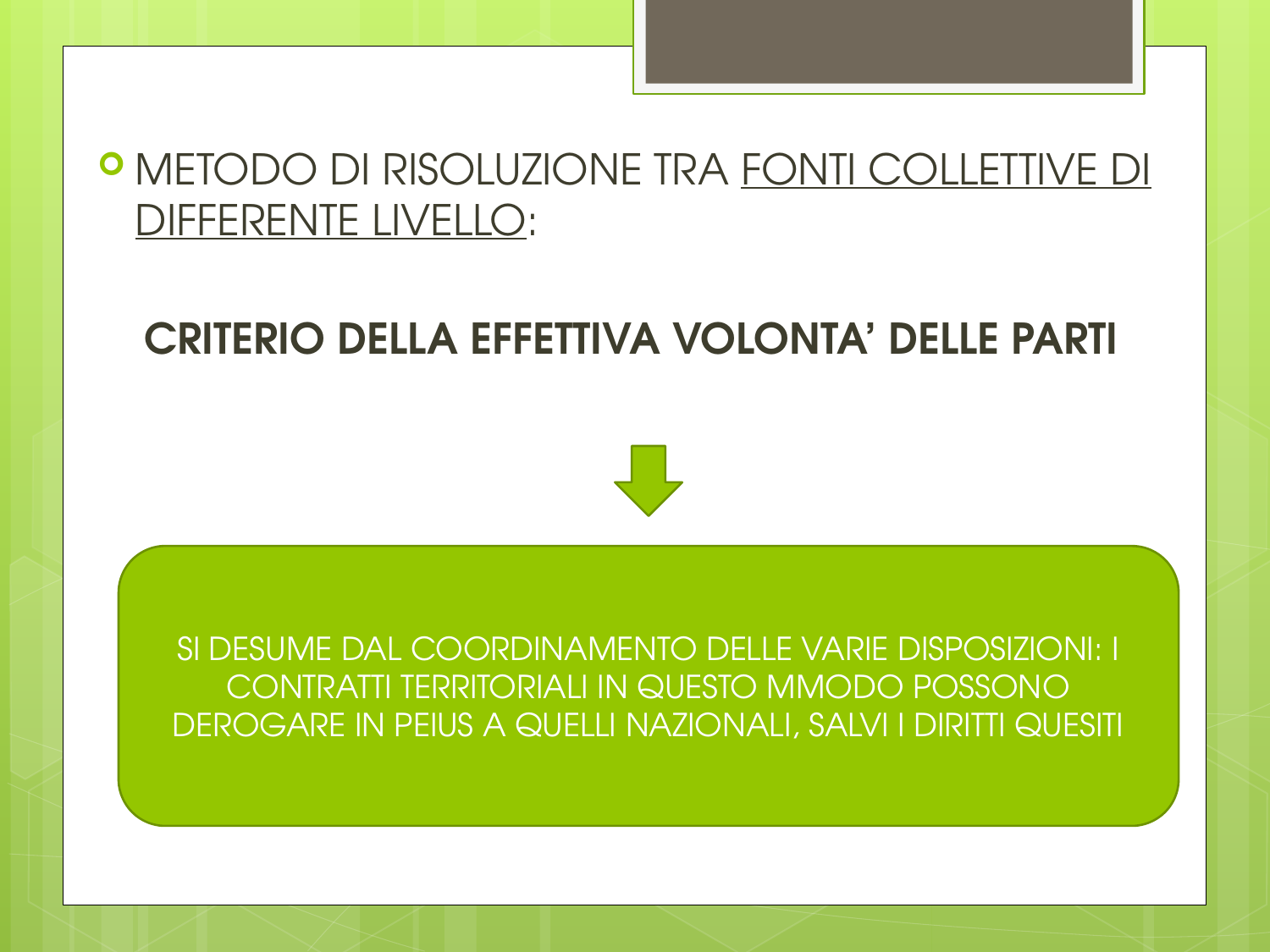

METODO DI RISOLUZIONE TRA FONTI COLLETTIVE DI DIFFERENTE LIVELLO:

CRITERIO DELLA EFFETTIVA VOLONTA’ DELLE PARTI

SI DESUME DAL COORDINAMENTO DELLE VARIE DISPOSIZIONI: I CONTRATTI TERRITORIALI IN QUESTO MMODO POSSONO DEROGARE IN PEIUS A QUELLI NAZIONALI, SALVI I DIRITTI QUESITI